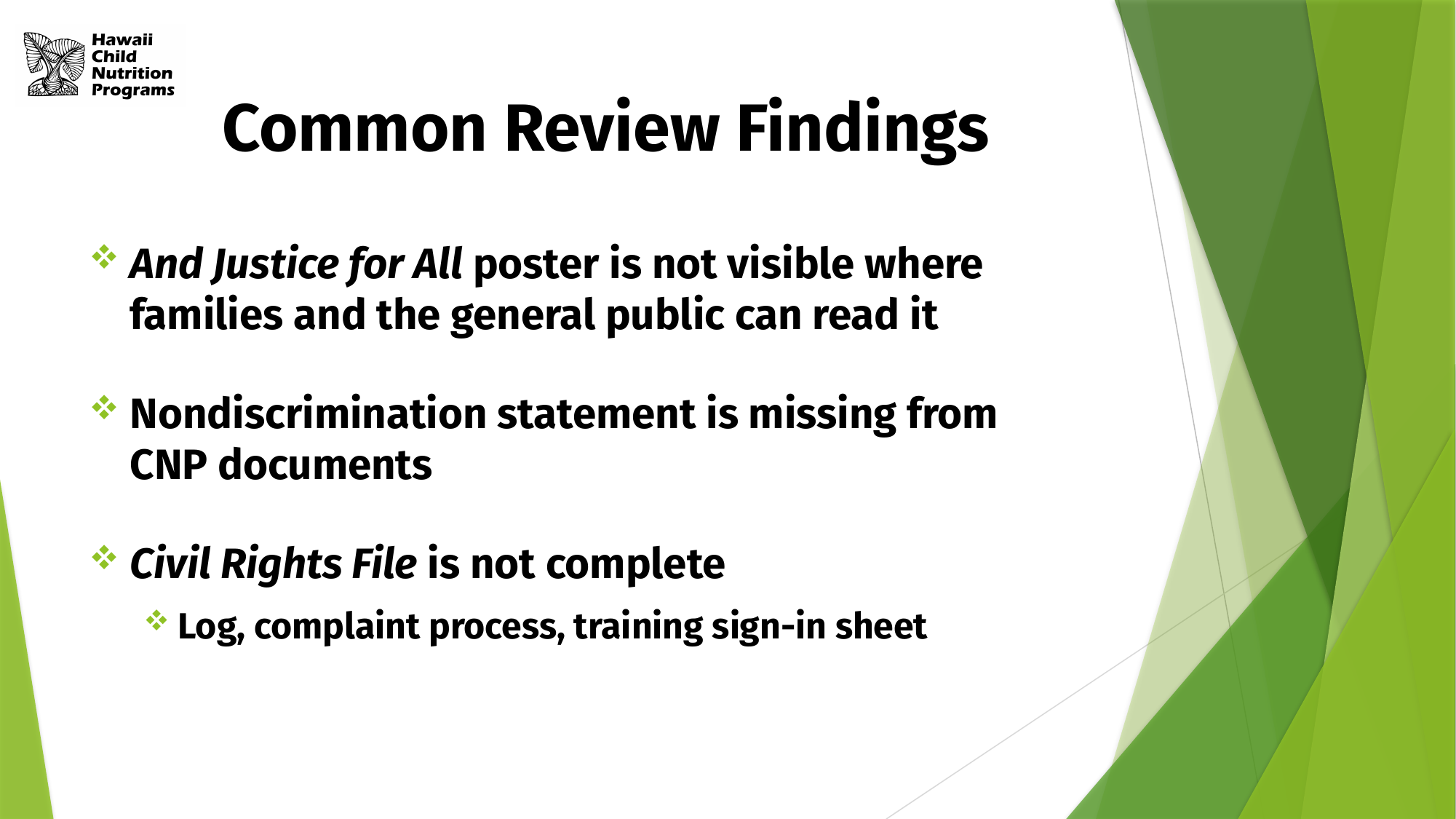

Common Review Findings
And Justice for All poster is not visible where families and the general public can read it

Nondiscrimination statement is missing from CNP documents

Civil Rights File is not complete
Log, complaint process, training sign-in sheet